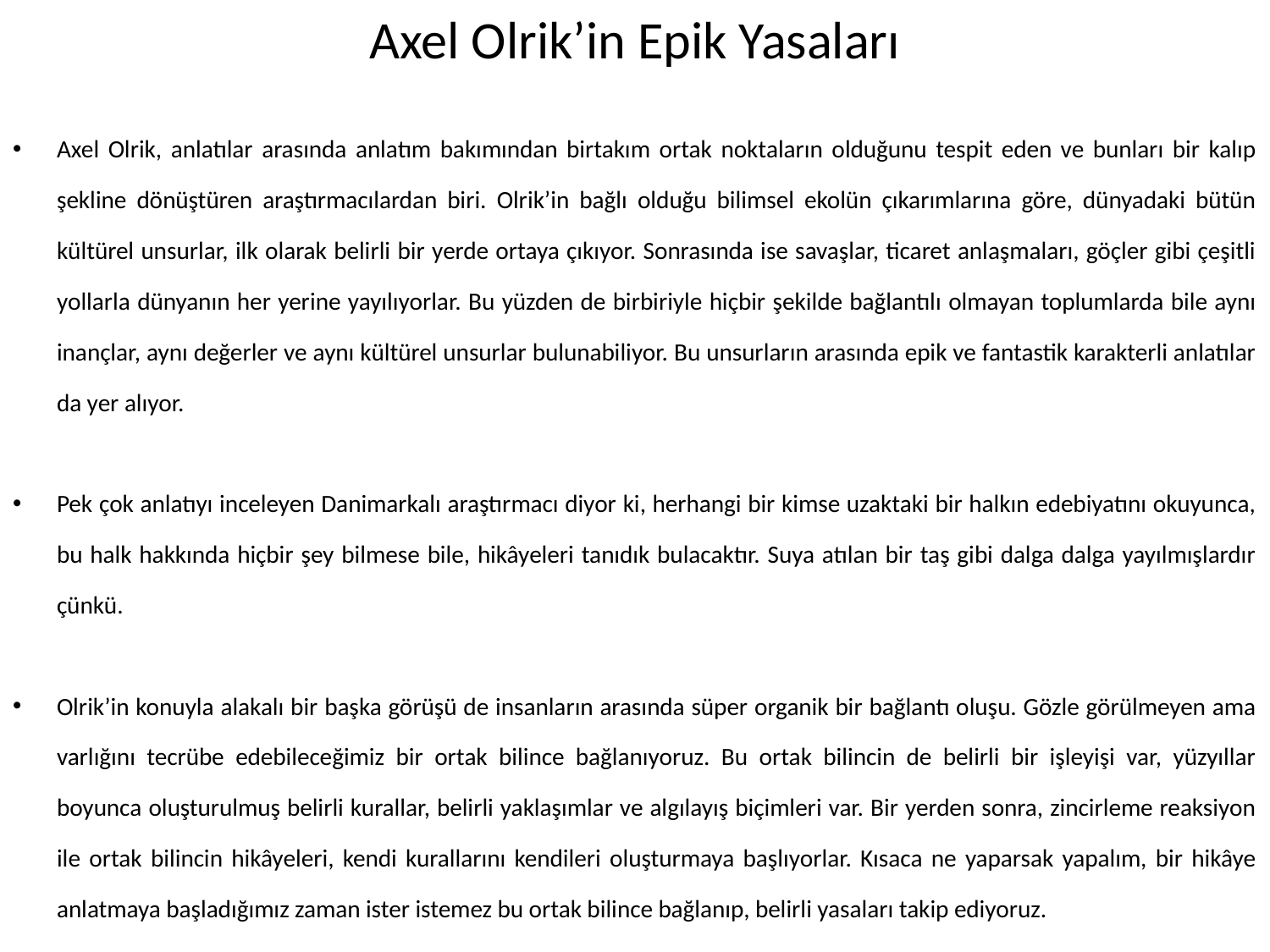

# Axel Olrik’in Epik Yasaları
Axel Olrik, anlatılar arasında anlatım bakımından birtakım ortak noktaların olduğunu tespit eden ve bunları bir kalıp şekline dönüştüren araştırmacılardan biri. Olrik’in bağlı olduğu bilimsel ekolün çıkarımlarına göre, dünyadaki bütün kültürel unsurlar, ilk olarak belirli bir yerde ortaya çıkıyor. Sonrasında ise savaşlar, ticaret anlaşmaları, göçler gibi çeşitli yollarla dünyanın her yerine yayılıyorlar. Bu yüzden de birbiriyle hiçbir şekilde bağlantılı olmayan toplumlarda bile aynı inançlar, aynı değerler ve aynı kültürel unsurlar bulunabiliyor. Bu unsurların arasında epik ve fantastik karakterli anlatılar da yer alıyor.

Pek çok anlatıyı inceleyen Danimarkalı araştırmacı diyor ki, herhangi bir kimse uzaktaki bir halkın edebiyatını okuyunca, bu halk hakkında hiçbir şey bilmese bile, hikâyeleri tanıdık bulacaktır. Suya atılan bir taş gibi dalga dalga yayılmışlardır çünkü.

Olrik’in konuyla alakalı bir başka görüşü de insanların arasında süper organik bir bağlantı oluşu. Gözle görülmeyen ama varlığını tecrübe edebileceğimiz bir ortak bilince bağlanıyoruz. Bu ortak bilincin de belirli bir işleyişi var, yüzyıllar boyunca oluşturulmuş belirli kurallar, belirli yaklaşımlar ve algılayış biçimleri var. Bir yerden sonra, zincirleme reaksiyon ile ortak bilincin hikâyeleri, kendi kurallarını kendileri oluşturmaya başlıyorlar. Kısaca ne yaparsak yapalım, bir hikâye anlatmaya başladığımız zaman ister istemez bu ortak bilince bağlanıp, belirli yasaları takip ediyoruz.